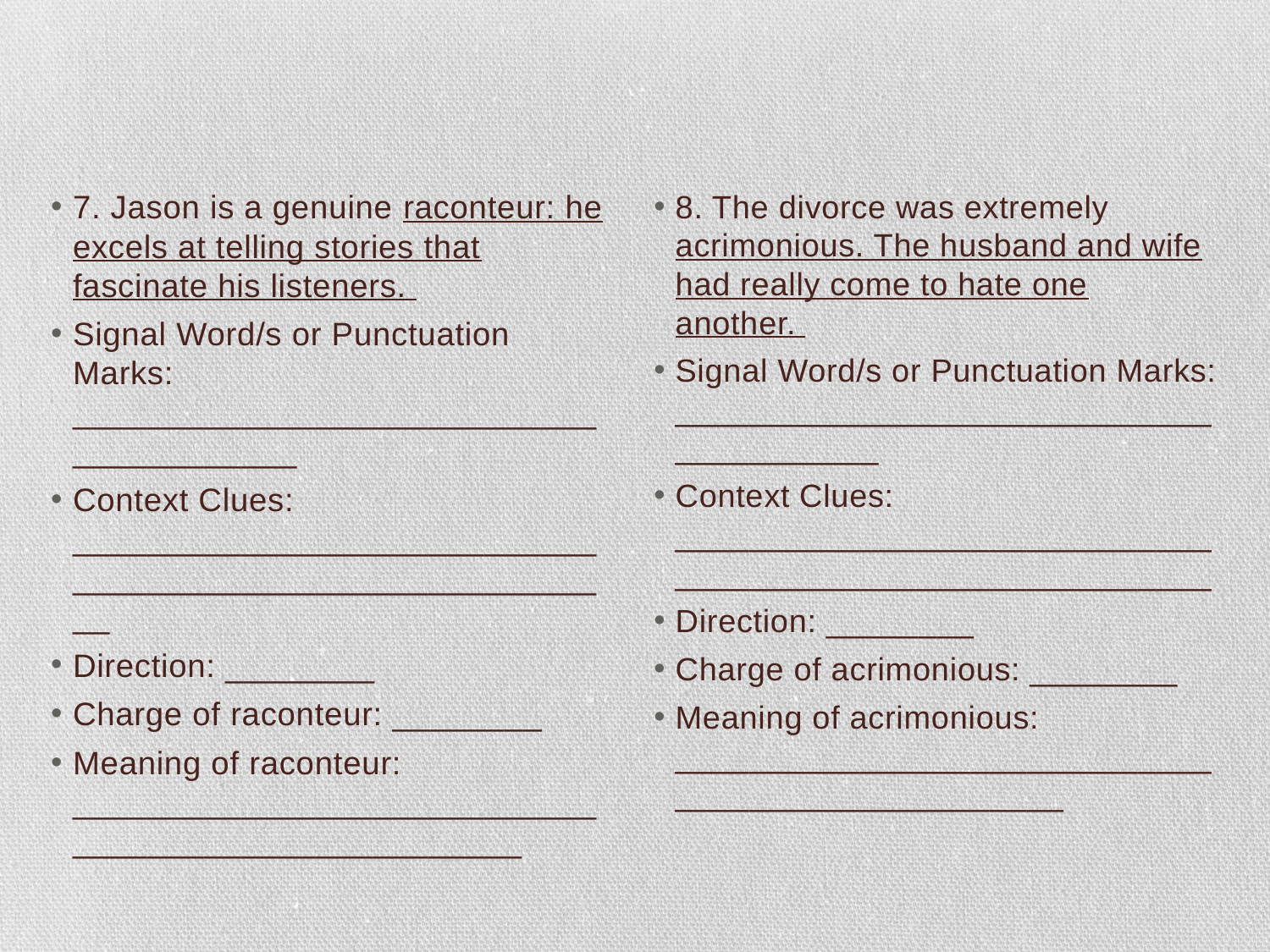

#
7. Jason is a genuine raconteur: he excels at telling stories that fascinate his listeners.
Signal Word/s or Punctuation Marks: ________________________________________
Context Clues: __________________________________________________________
Direction: ________
Charge of raconteur: ________
Meaning of raconteur: ____________________________________________________
8. The divorce was extremely acrimonious. The husband and wife had really come to hate one another.
Signal Word/s or Punctuation Marks: ________________________________________
Context Clues: __________________________________________________________
Direction: ________
Charge of acrimonious: ________
Meaning of acrimonious: __________________________________________________